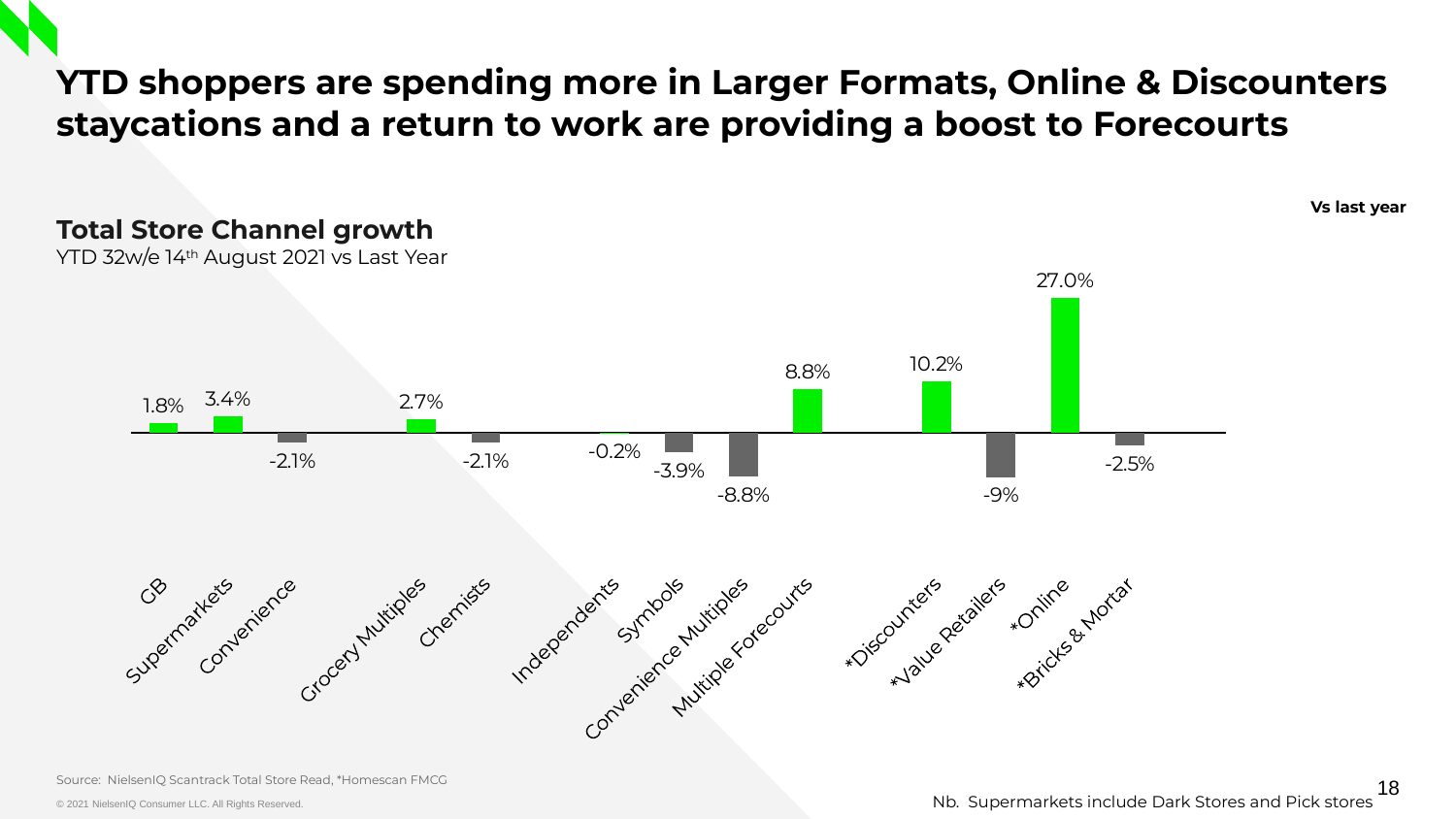

# YTD shoppers are spending more in Larger Formats, Online & Discounters staycations and a return to work are providing a boost to Forecourts
Vs last year
Total Store Channel growth
YTD 32w/e 14th August 2021 vs Last Year

### Chart

| Category | UK |
|---|---|
| GB | 0.018386213796073525 |
| Supermarkets | 0.03352112469401236 |
| Convenience | -0.020617380531138374 |
|   | None |
| Grocery Multiples | 0.027333182660622235 |
| Chemists | -0.020708866992081743 |
|  | None |
| Independents | -0.0016012388394532895 |
| Symbols | -0.03931854407067703 |
| Convenience Multiples | -0.0877755774621326 |
| Multiple Forecourts | 0.08803867465758897 |
|  | None |
| *Discounters | 0.10241535540165159 |
| *Value Retailers | -0.08895234417264763 |
| *Online | 0.2702505262643593 |
| *Bricks & Mortar | -0.02499721482802575 |
Source:  NielsenIQ Scantrack Total Store Read, *Homescan FMCG
Nb.  Supermarkets include Dark Stores and Pick stores